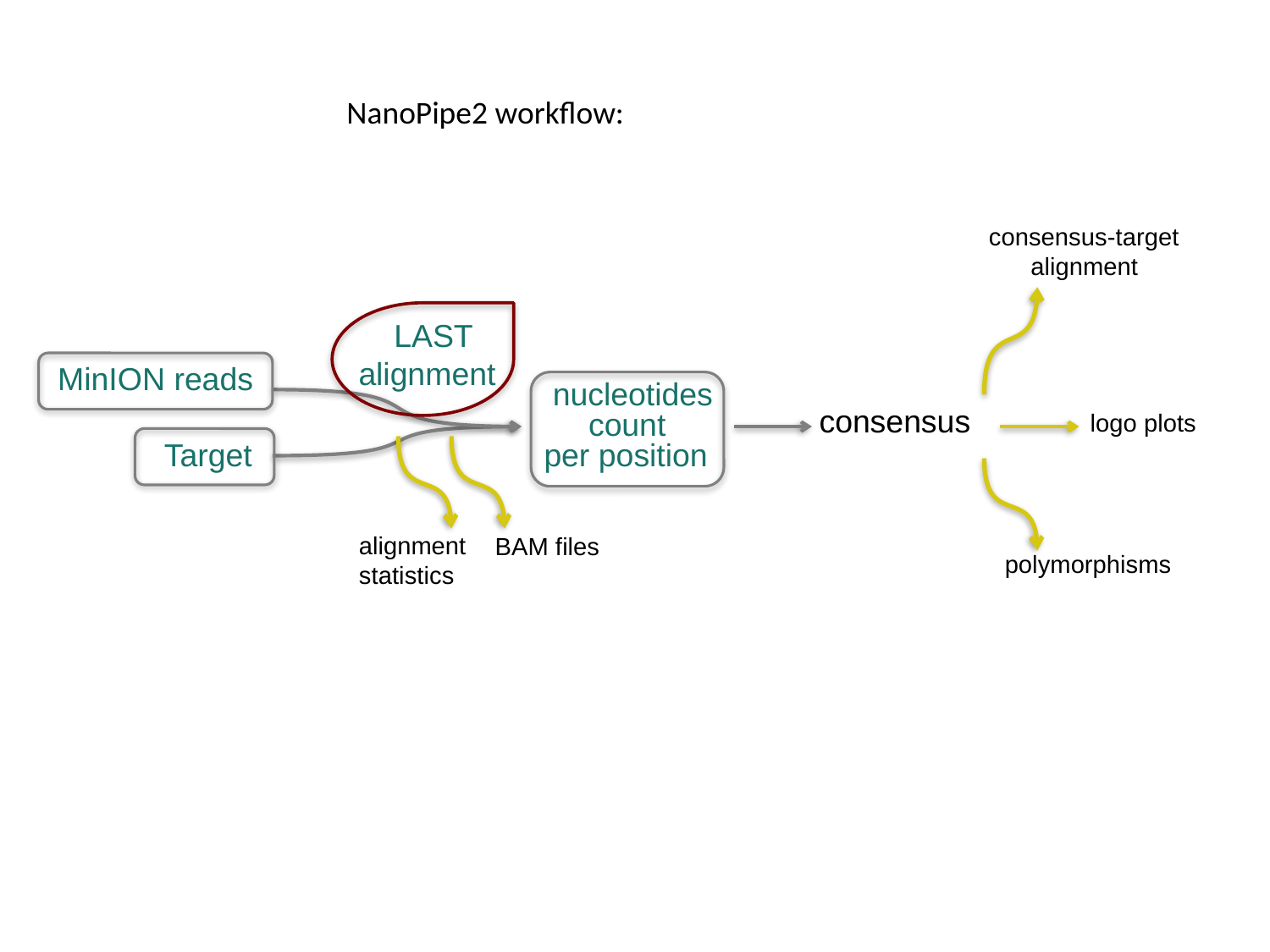

NanoPipe2 workflow:
consensus-target
      alignment

    LAST
alignment
MinION reads

            Target

 nucleotides
     count
per position
consensus
logo plots

alignment
statistics
BAM files
polymorphisms